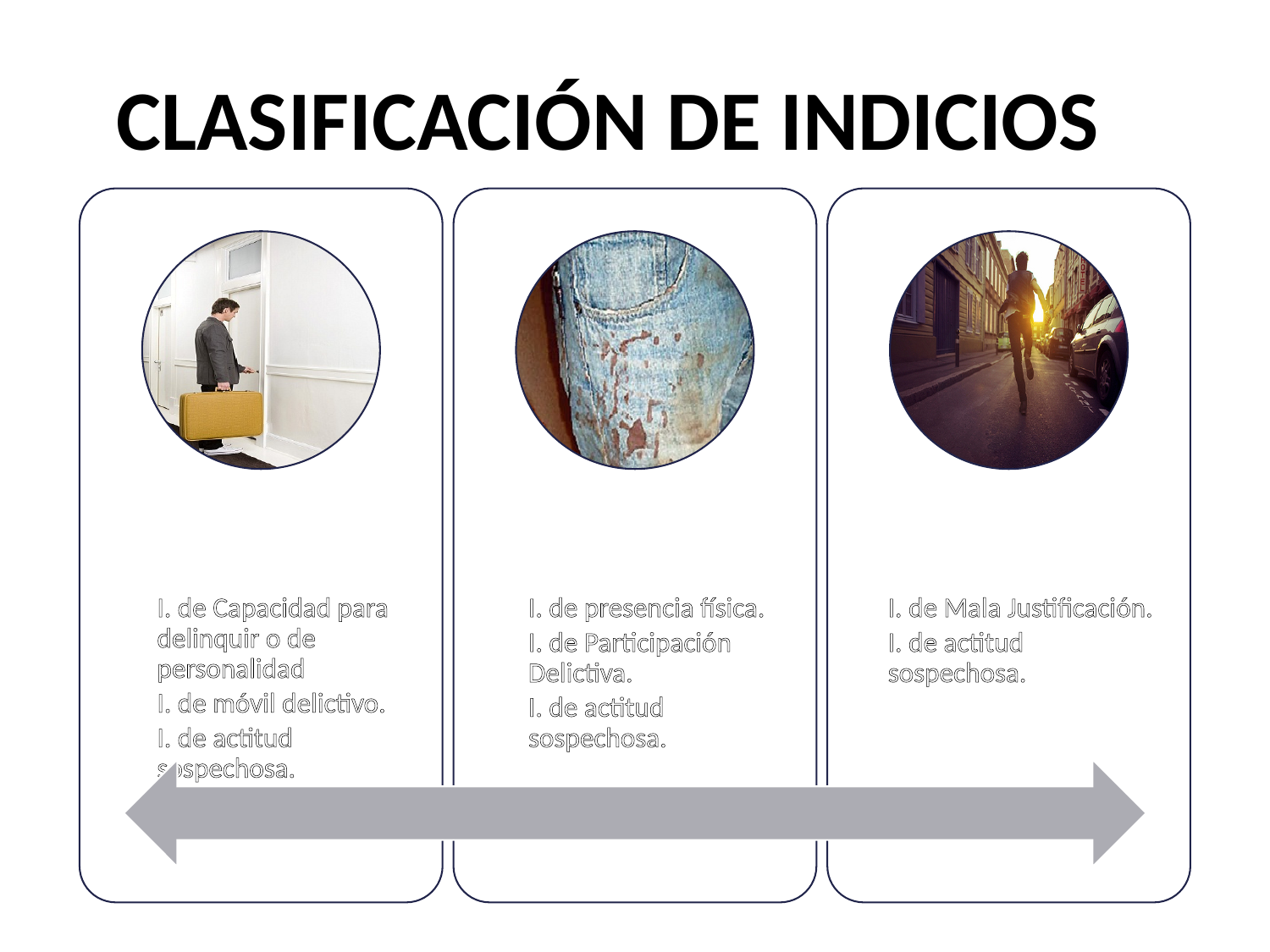

CLASIFICACIÓN DE INDICIOS
INDICIOS ANTECEDENTES
I. de Capacidad para delinquir o de personalidad.
I. de móvil delictivo.
I. de actitud sospechosa.
INDICIOS CONCOMITANTES
I. de presencia física.
I. de Participación Delictiva.
I. de actitud sospechosa.
INDICIOS POSTERIORES
I. de Mala Justificación.
I. de actitud sospechosa.